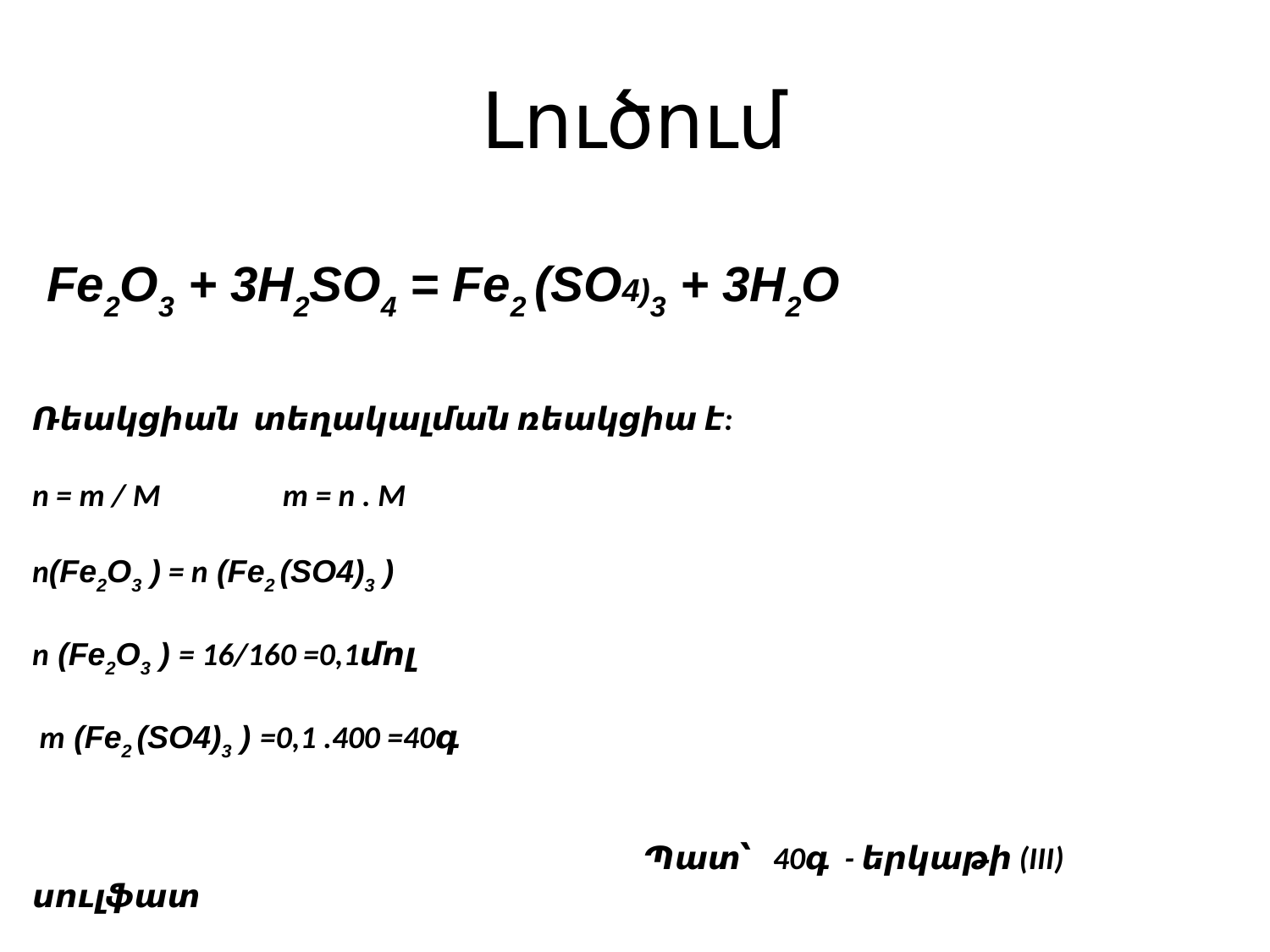

# Լուծում

  Fe2O3 + 3H2SO4 = Fe2 (SO4)3 + 3H2O

Ռեակցիան  տեղակալման ռեակցիա է:

n = m / M                 m = n . M

n(Fe2O3 ) = n (Fe2 (SO4)3 )

n (Fe2O3 ) = 16/160 =0,1մոլ

 m (Fe2 (SO4)3 ) =0,1 .400 =40գ

                                                                                     Պատ՝   40գ  - երկաթի (III)   սուլֆատ